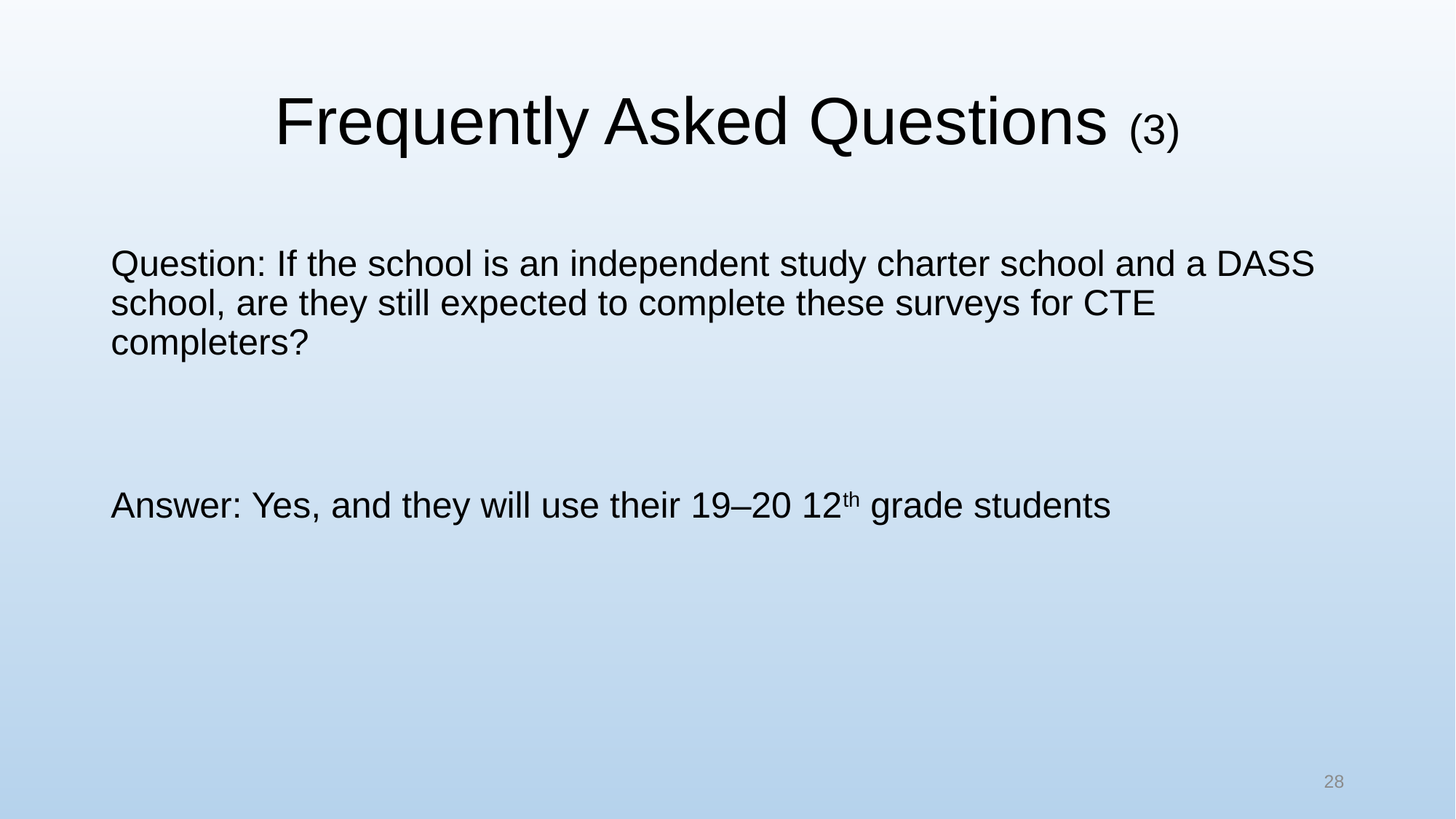

# Frequently Asked Questions (3)
Question: If the school is an independent study charter school and a DASS school, are they still expected to complete these surveys for CTE completers?

Answer: Yes, and they will use their 19–20 12th grade students
28